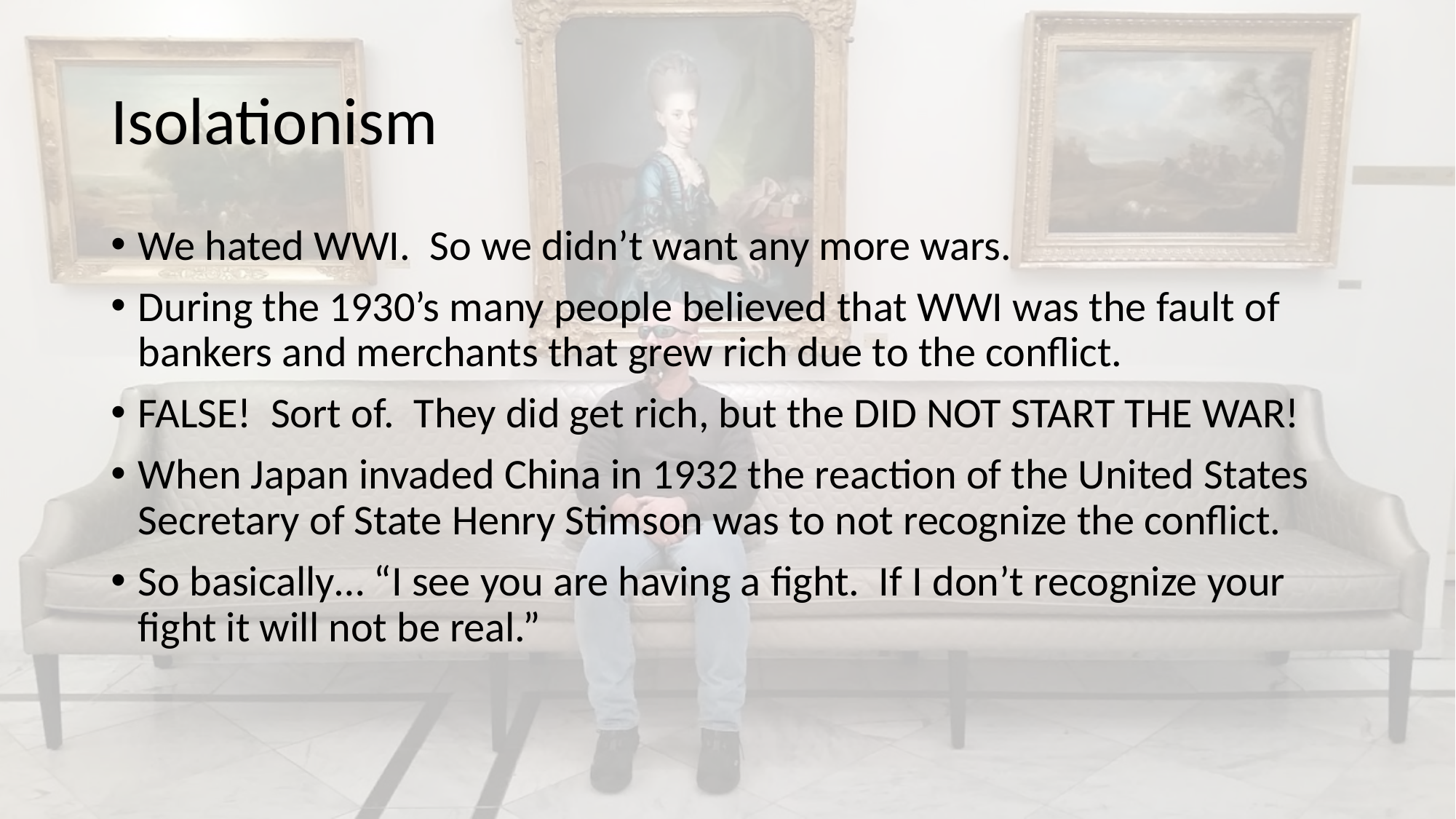

# Isolationism
We hated WWI.  So we didn’t want any more wars.
During the 1930’s many people believed that WWI was the fault of bankers and merchants that grew rich due to the conflict.
FALSE!  Sort of.  They did get rich, but the DID NOT START THE WAR!
When Japan invaded China in 1932 the reaction of the United States Secretary of State Henry Stimson was to not recognize the conflict.
So basically… “I see you are having a fight.  If I don’t recognize your fight it will not be real.”